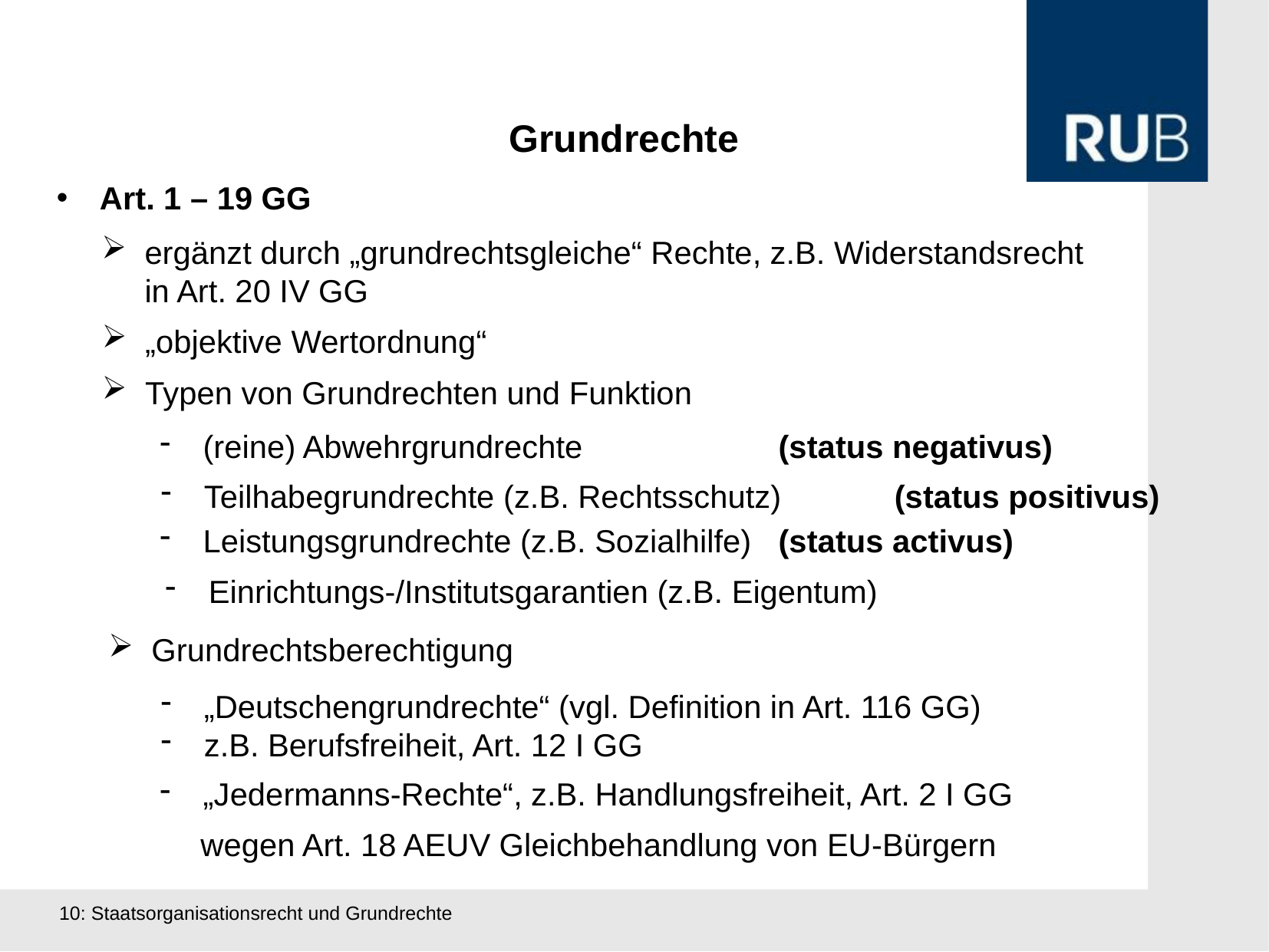

Grundrechte
Art. 1 – 19 GG
ergänzt durch „grundrechtsgleiche“ Rechte, z.B. Widerstandsrecht in Art. 20 IV GG
„objektive Wertordnung“
Typen von Grundrechten und Funktion
(reine) Abwehrgrundrechte 		(status negativus)
Teilhabegrundrechte (z.B. Rechtsschutz) 	(status positivus)
Leistungsgrundrechte (z.B. Sozialhilfe)	(status activus)
Einrichtungs-/Institutsgarantien (z.B. Eigentum)
Grundrechtsberechtigung
„Deutschengrundrechte“ (vgl. Definition in Art. 116 GG)
z.B. Berufsfreiheit, Art. 12 I GG
„Jedermanns-Rechte“, z.B. Handlungsfreiheit, Art. 2 I GG
wegen Art. 18 AEUV Gleichbehandlung von EU-Bürgern
10: Staatsorganisationsrecht und Grundrechte